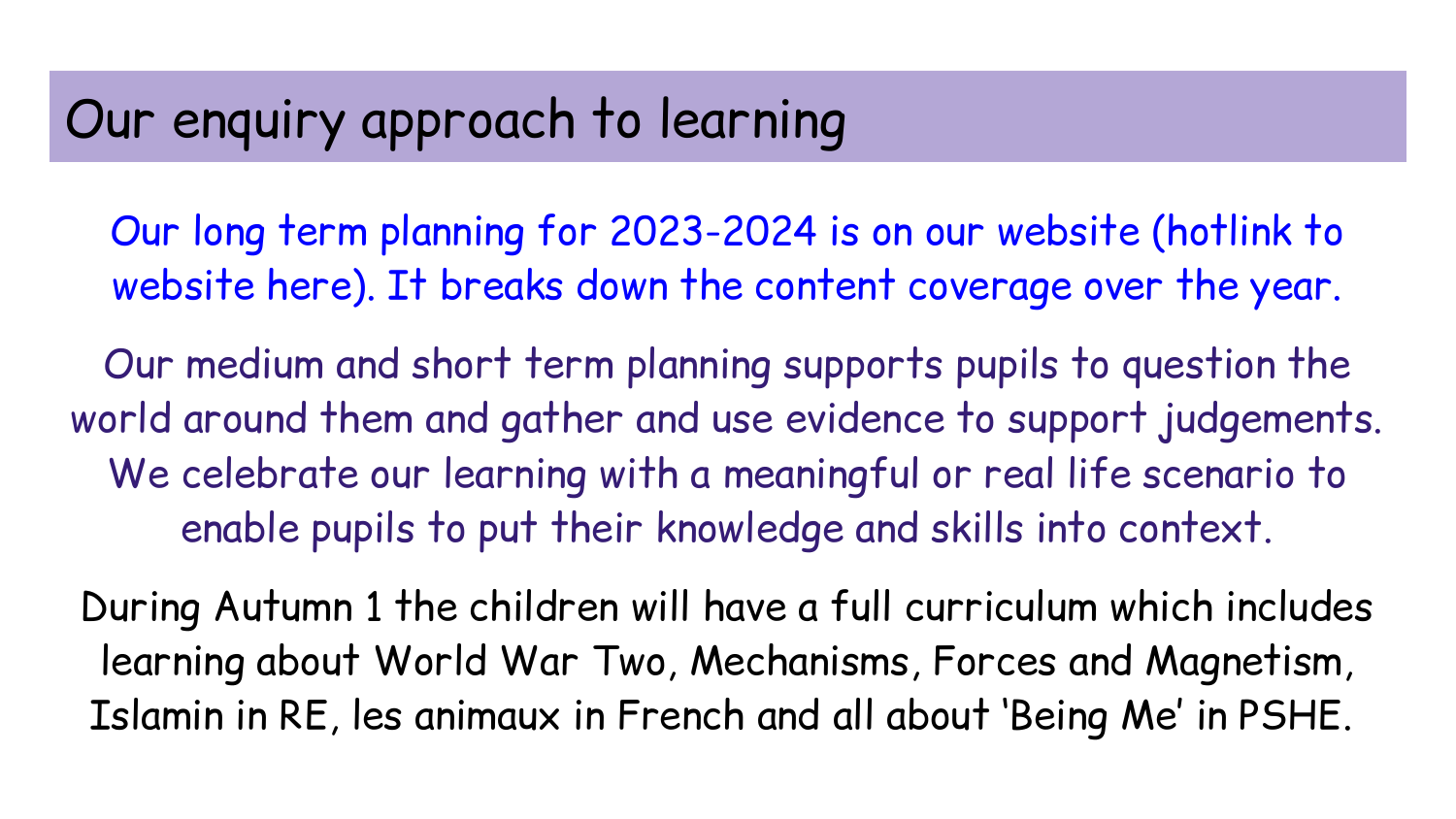

# Our enquiry approach to learning
Our long term planning for 2023-2024 is on our website (hotlink to website here). It breaks down the content coverage over the year.
Our medium and short term planning supports pupils to question the world around them and gather and use evidence to support judgements. We celebrate our learning with a meaningful or real life scenario to enable pupils to put their knowledge and skills into context.
During Autumn 1 the children will have a full curriculum which includes learning about World War Two, Mechanisms, Forces and Magnetism, Islamin in RE, les animaux in French and all about ‘Being Me’ in PSHE.